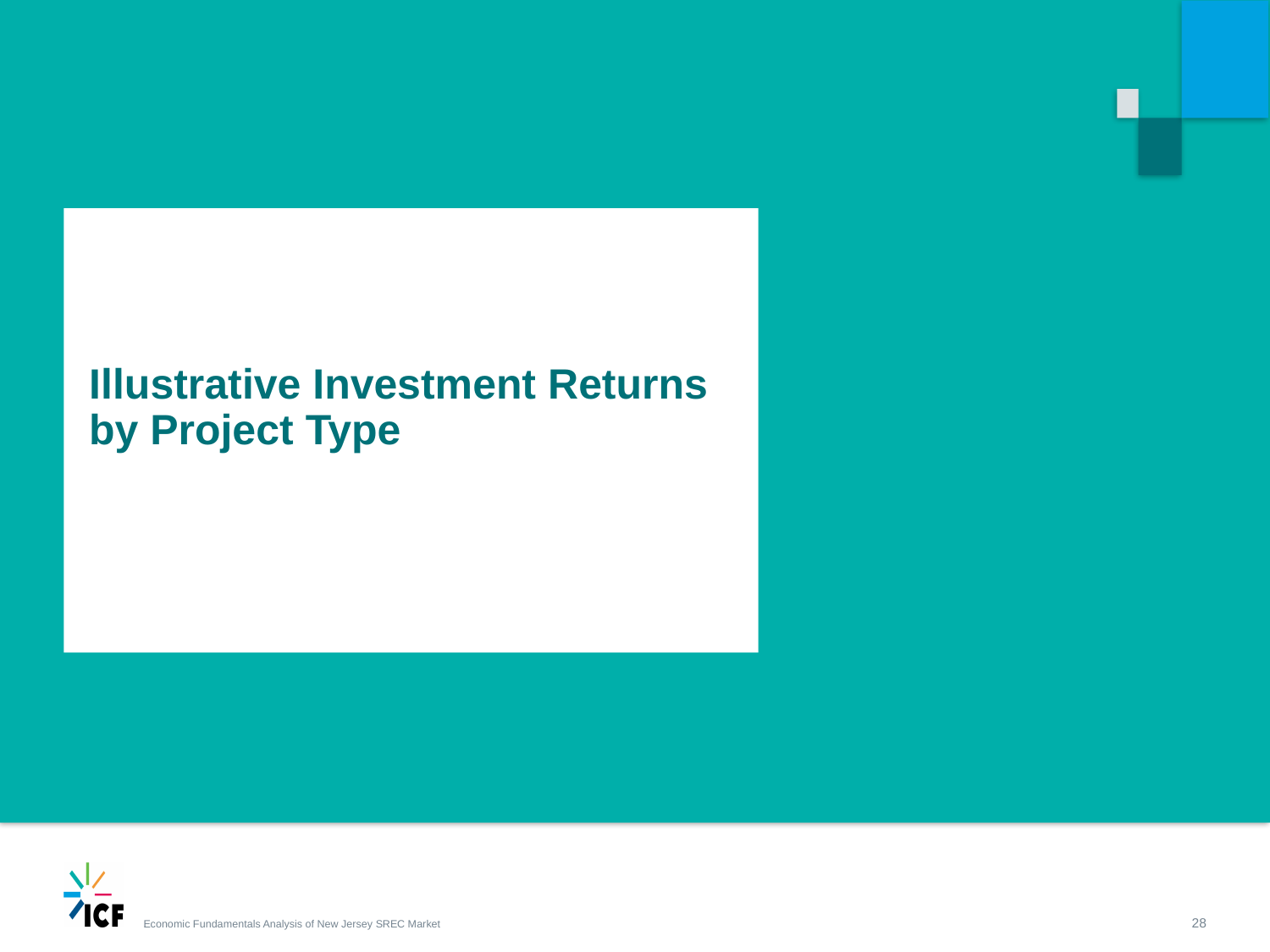

# Illustrative Investment Returns by Project Type
28